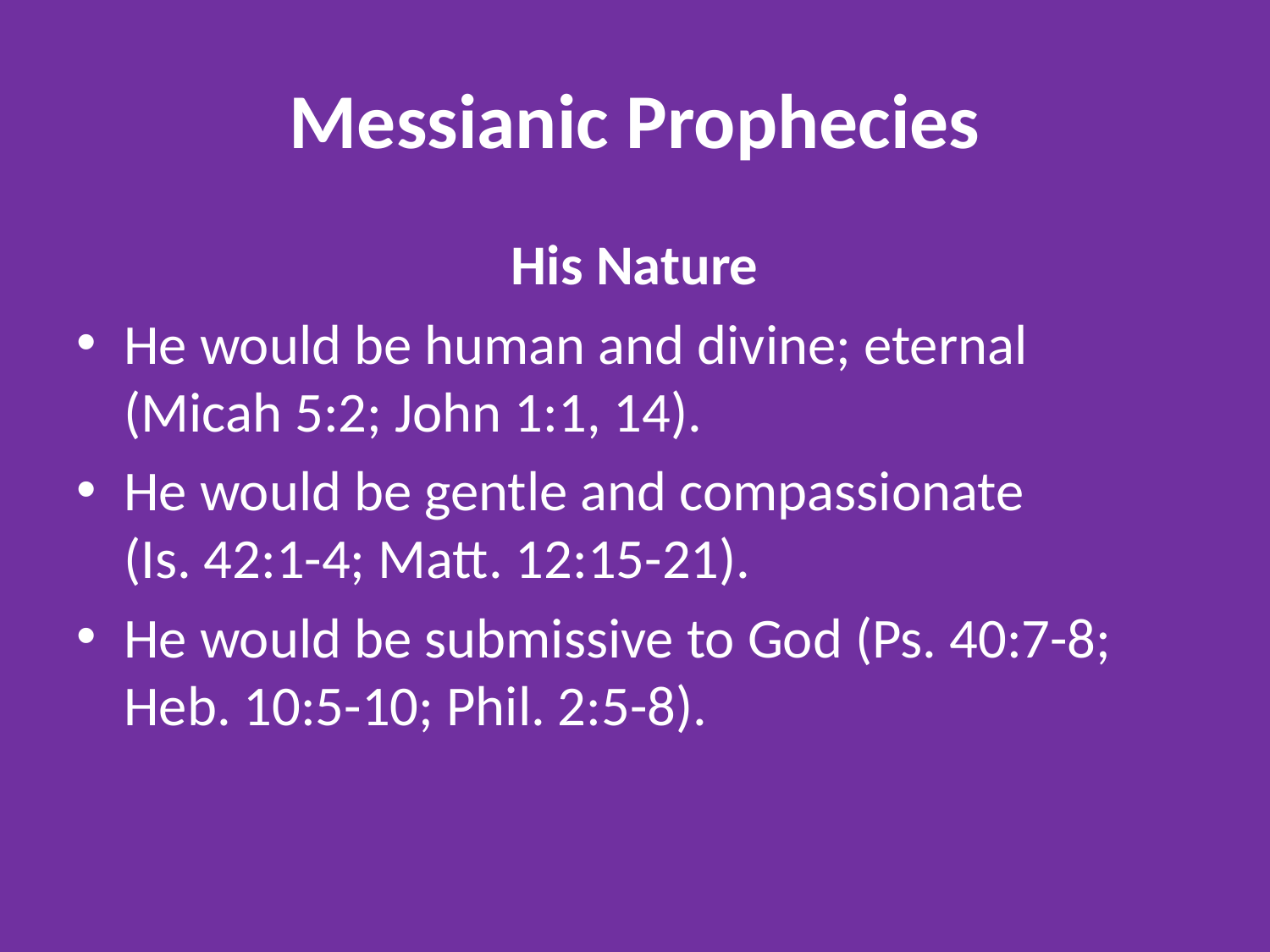

# Messianic Prophecies
His Nature
He would be human and divine; eternal (Micah 5:2; John 1:1, 14).
He would be gentle and compassionate            (Is. 42:1-4; Matt. 12:15-21).
He would be submissive to God (Ps. 40:7-8; Heb. 10:5-10; Phil. 2:5-8).